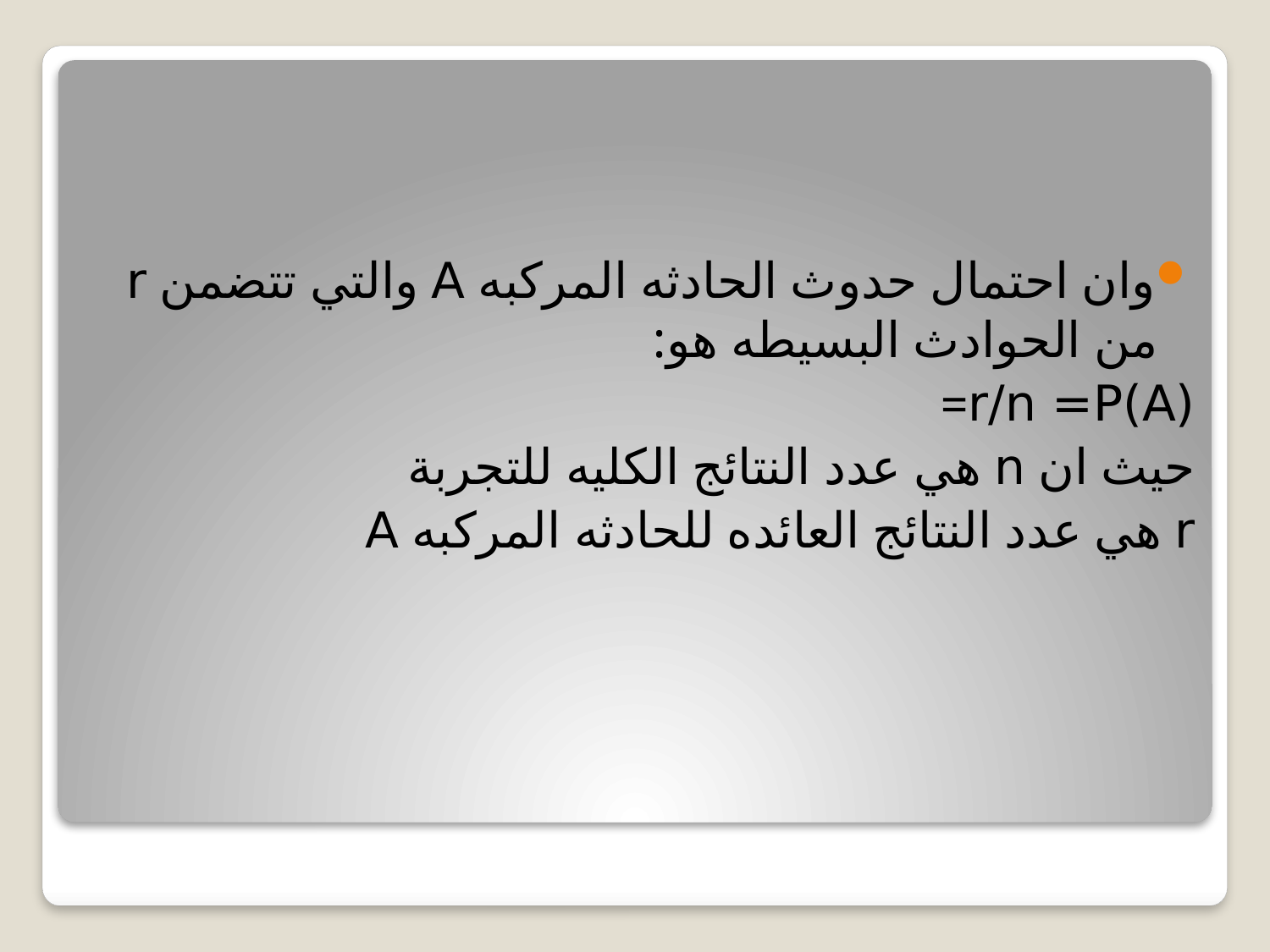

وان احتمال حدوث الحادثه المركبه A والتي تتضمن r من الحوادث البسيطه هو:
r/n =P(A)=
حيث ان n هي عدد النتائج الكليه للتجربة
r هي عدد النتائج العائده للحادثه المركبه A

#